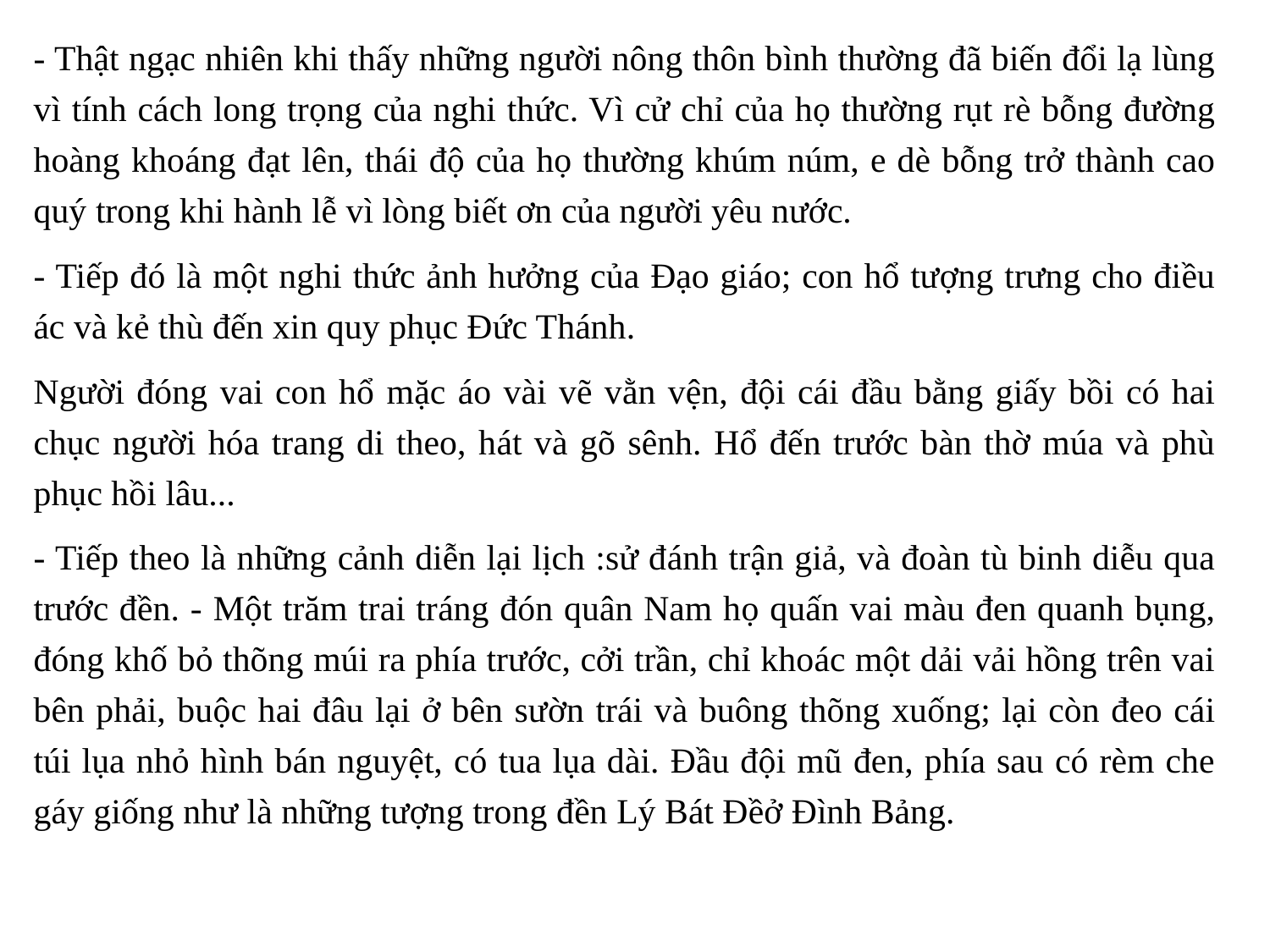

- Thật ngạc nhiên khi thấy những người nông thôn bình thường đã biến đổi lạ lùng vì tính cách long trọng của nghi thức. Vì cử chỉ của họ thường rụt rè bỗng đường hoàng khoáng đạt lên, thái độ của họ thường khúm núm, e dè bỗng trở thành cao quý trong khi hành lễ vì lòng biết ơn của người yêu nước.
- Tiếp đó là một nghi thức ảnh hưởng của Đạo giáo; con hổ tượng trưng cho điều ác và kẻ thù đến xin quy phục Đức Thánh.
Người đóng vai con hổ mặc áo vài vẽ vằn vện, đội cái đầu bằng giấy bồi có hai chục người hóa trang di theo, hát và gõ sênh. Hổ đến trước bàn thờ múa và phù phục hồi lâu...
- Tiếp theo là những cảnh diễn lại lịch :sử đánh trận giả, và đoàn tù binh diễu qua trước đền. - Một trăm trai tráng đón quân Nam họ quấn vai màu đen quanh bụng, đóng khố bỏ thõng múi ra phía trước, cởi trần, chỉ khoác một dải vải hồng trên vai bên phải, buộc hai đâu lại ở bên sườn trái và buông thõng xuống; lại còn đeo cái túi lụa nhỏ hình bán nguyệt, có tua lụa dài. Đầu đội mũ đen, phía sau có rèm che gáy giống như là những tượng trong đền Lý Bát Đềở Đình Bảng.